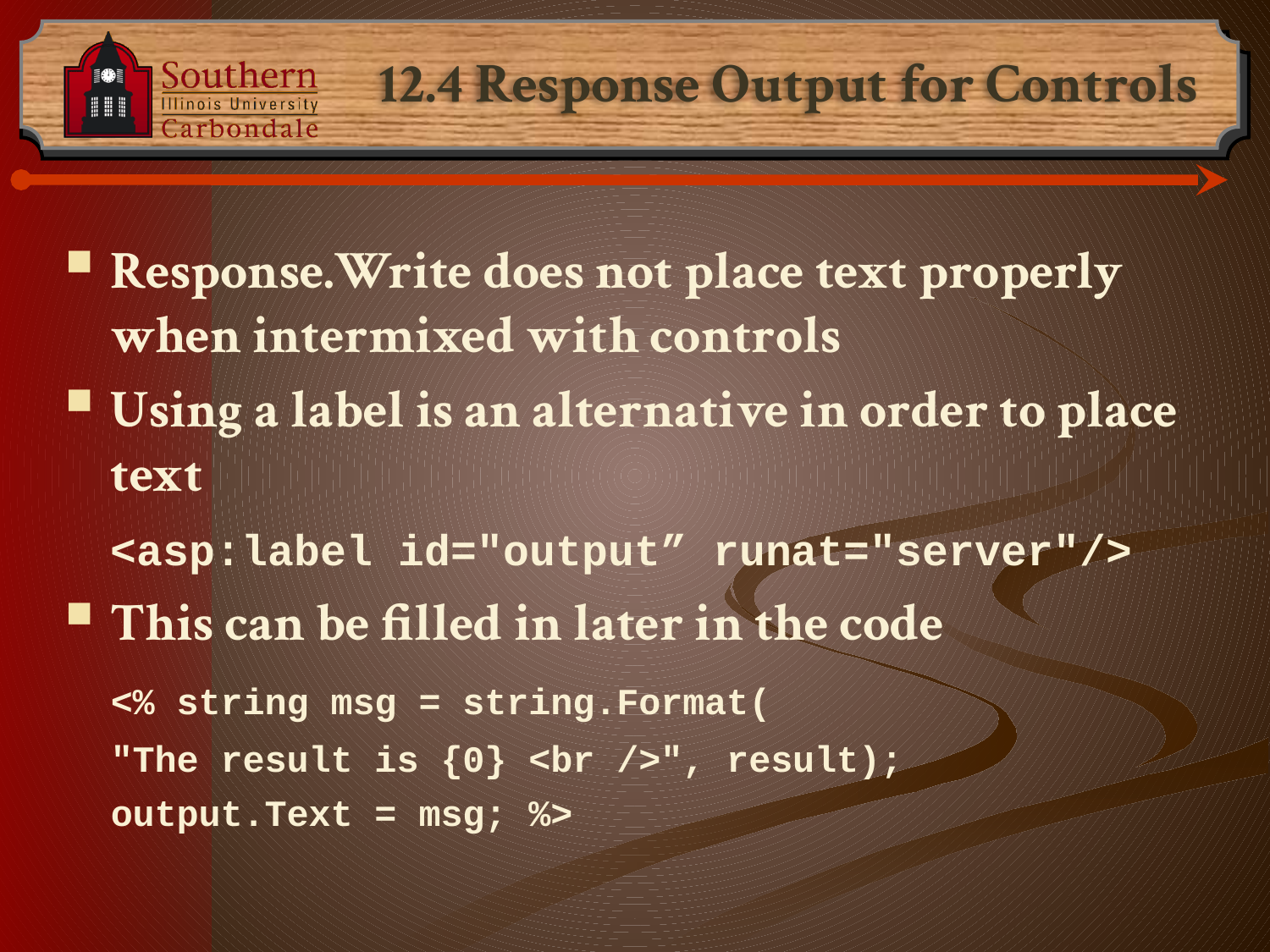

# 12.4 Response Output for Controls
Response.Write does not place text properly when intermixed with controls
Using a label is an alternative in order to place text
		<asp:label id="output” runat="server"/>
This can be filled in later in the code
	<% string msg = string.Format(
			"The result is {0} <br />", result);
		output.Text = msg; %>